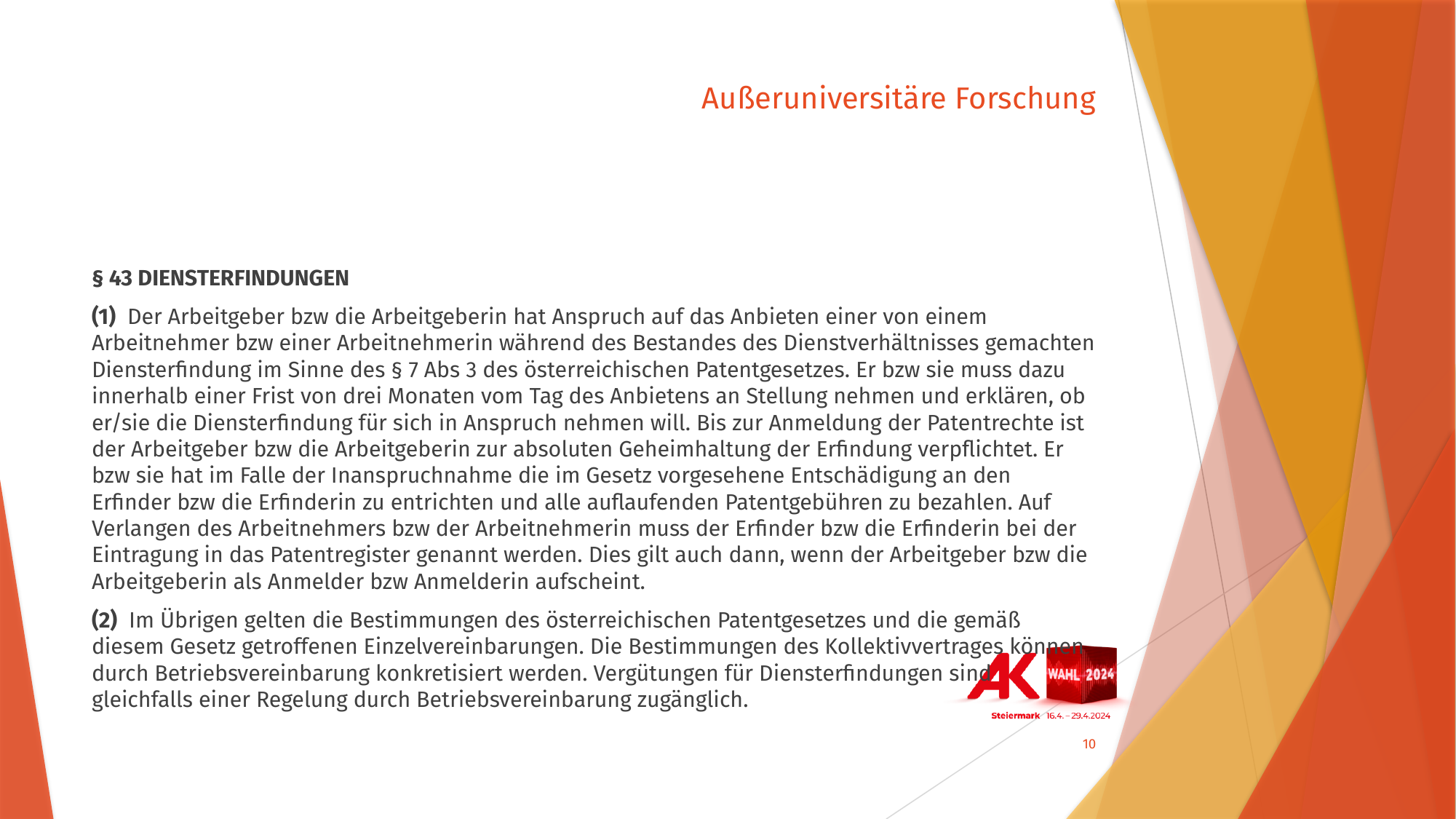

# Außeruniversitäre Forschung
§ 43 Diensterfindungen
(1)  Der Arbeitgeber bzw die Arbeitgeberin hat Anspruch auf das Anbieten einer von einem Arbeitnehmer bzw einer Arbeitnehmerin während des Bestandes des Dienstverhältnisses gemachten Diensterfindung im Sinne des § 7 Abs 3 des österreichischen Patentgesetzes. Er bzw sie muss dazu innerhalb einer Frist von drei Monaten vom Tag des Anbietens an Stellung nehmen und erklären, ob er/sie die Diensterfindung für sich in Anspruch nehmen will. Bis zur Anmeldung der Patentrechte ist der Arbeitgeber bzw die Arbeitgeberin zur absoluten Geheimhaltung der Erfindung verpflichtet. Er bzw sie hat im Falle der Inanspruchnahme die im Gesetz vorgesehene Entschädigung an den Erfinder bzw die Erfinderin zu entrichten und alle auflaufenden Patentgebühren zu bezahlen. Auf Verlangen des Arbeitnehmers bzw der Arbeitnehmerin muss der Erfinder bzw die Erfinderin bei der Eintragung in das Patentregister genannt werden. Dies gilt auch dann, wenn der Arbeitgeber bzw die Arbeitgeberin als Anmelder bzw Anmelderin aufscheint.
(2)  Im Übrigen gelten die Bestimmungen des österreichischen Patentgesetzes und die gemäß diesem Gesetz getroffenen Einzelvereinbarungen. Die Bestimmungen des Kollektivvertrages können durch Betriebsvereinbarung konkretisiert werden. Vergütungen für Diensterfindungen sind gleichfalls einer Regelung durch Betriebsvereinbarung zugänglich.

10